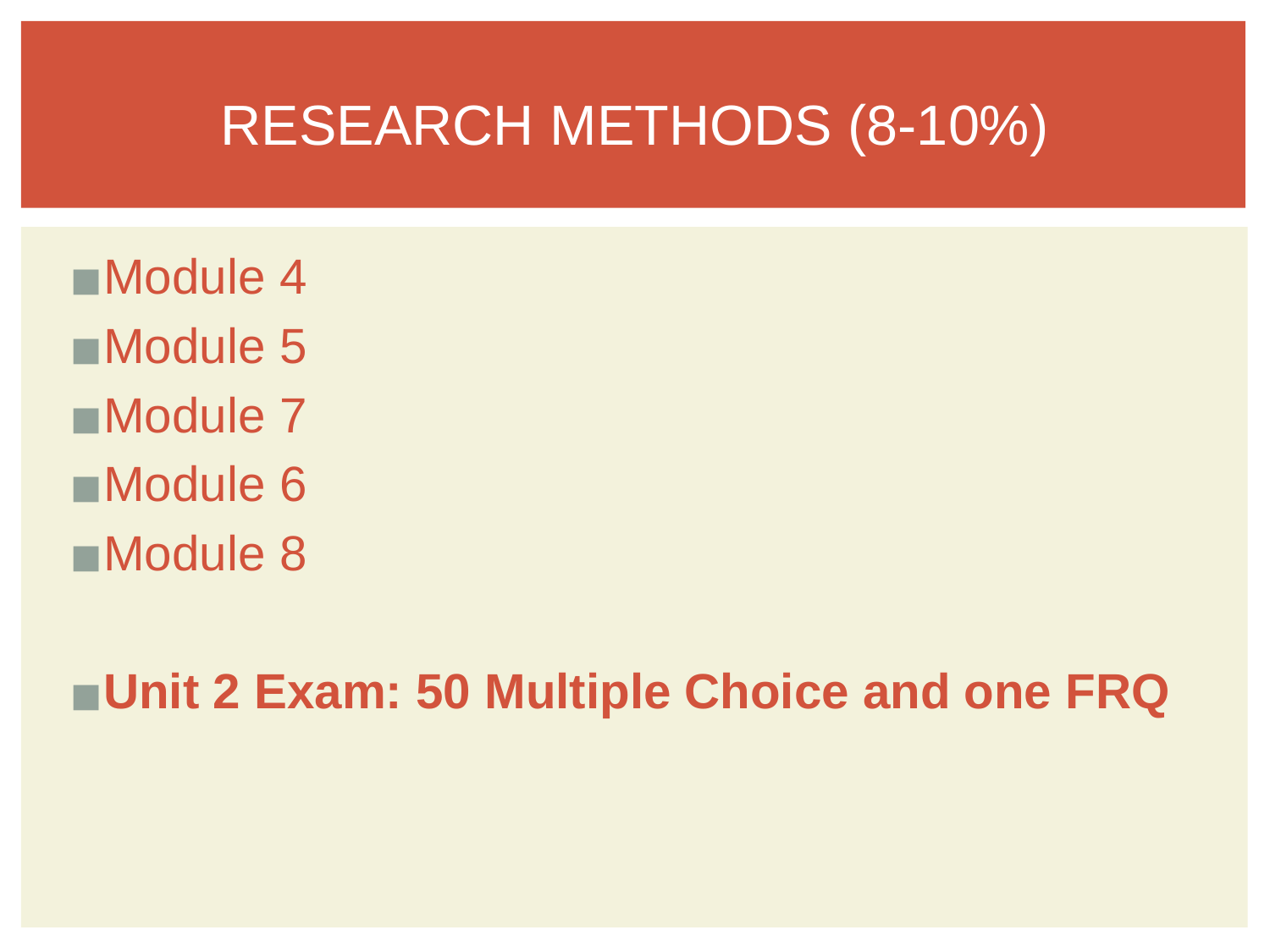

# RESEARCH METHODS (8-10%)
Module 4
Module 5
Module 7
Module 6
Module 8

Unit 2 Exam: 50 Multiple Choice and one FRQ